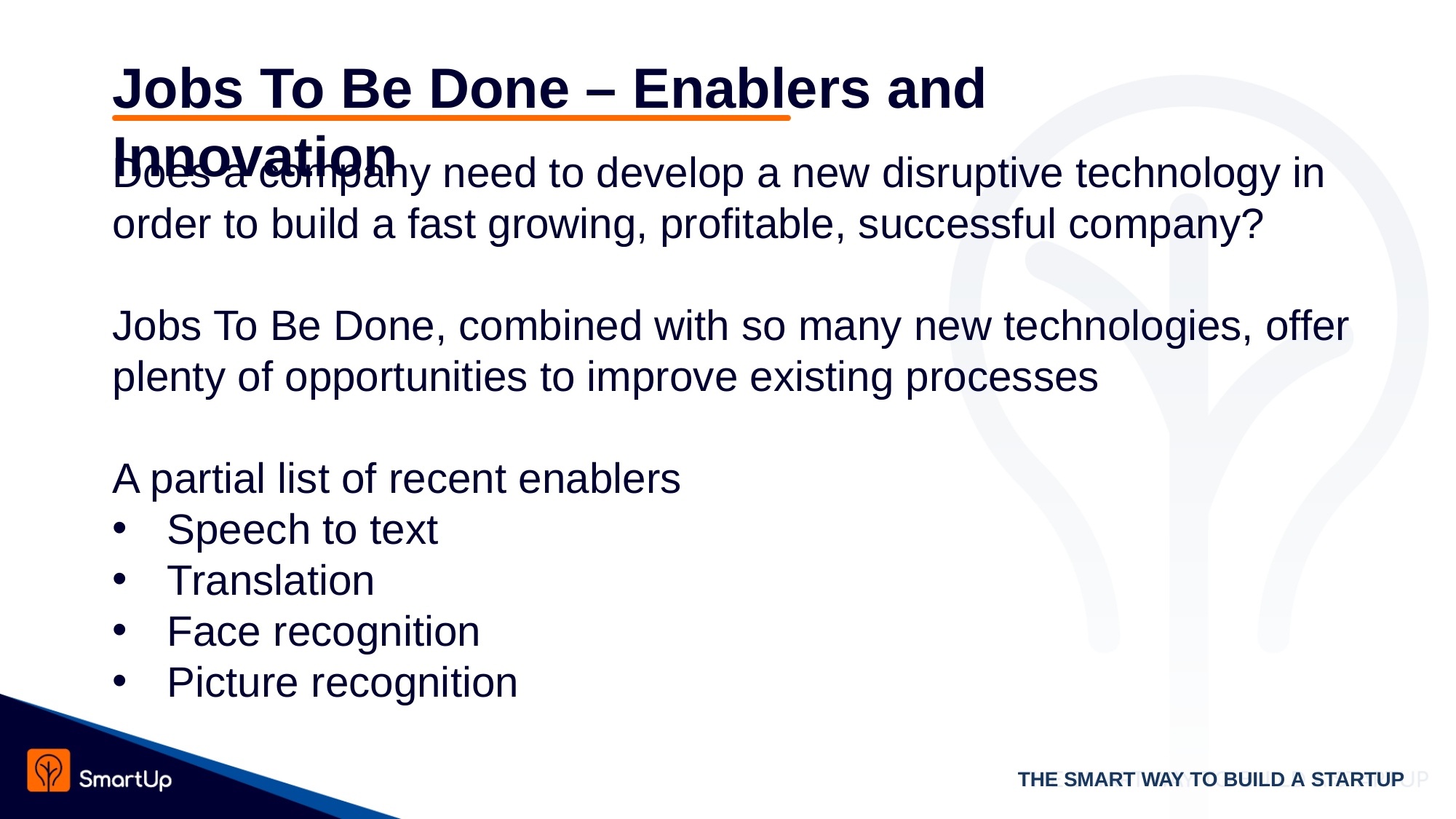

# Jobs To Be Done – Enablers and Innovation
Does a company need to develop a new disruptive technology in order to build a fast growing, profitable, successful company?

Jobs To Be Done, combined with so many new technologies, offer plenty of opportunities to improve existing processes

A partial list of recent enablers
Speech to text
Translation
Face recognition
Picture recognition
THE SMART WAY TO BUILD A STARTUP